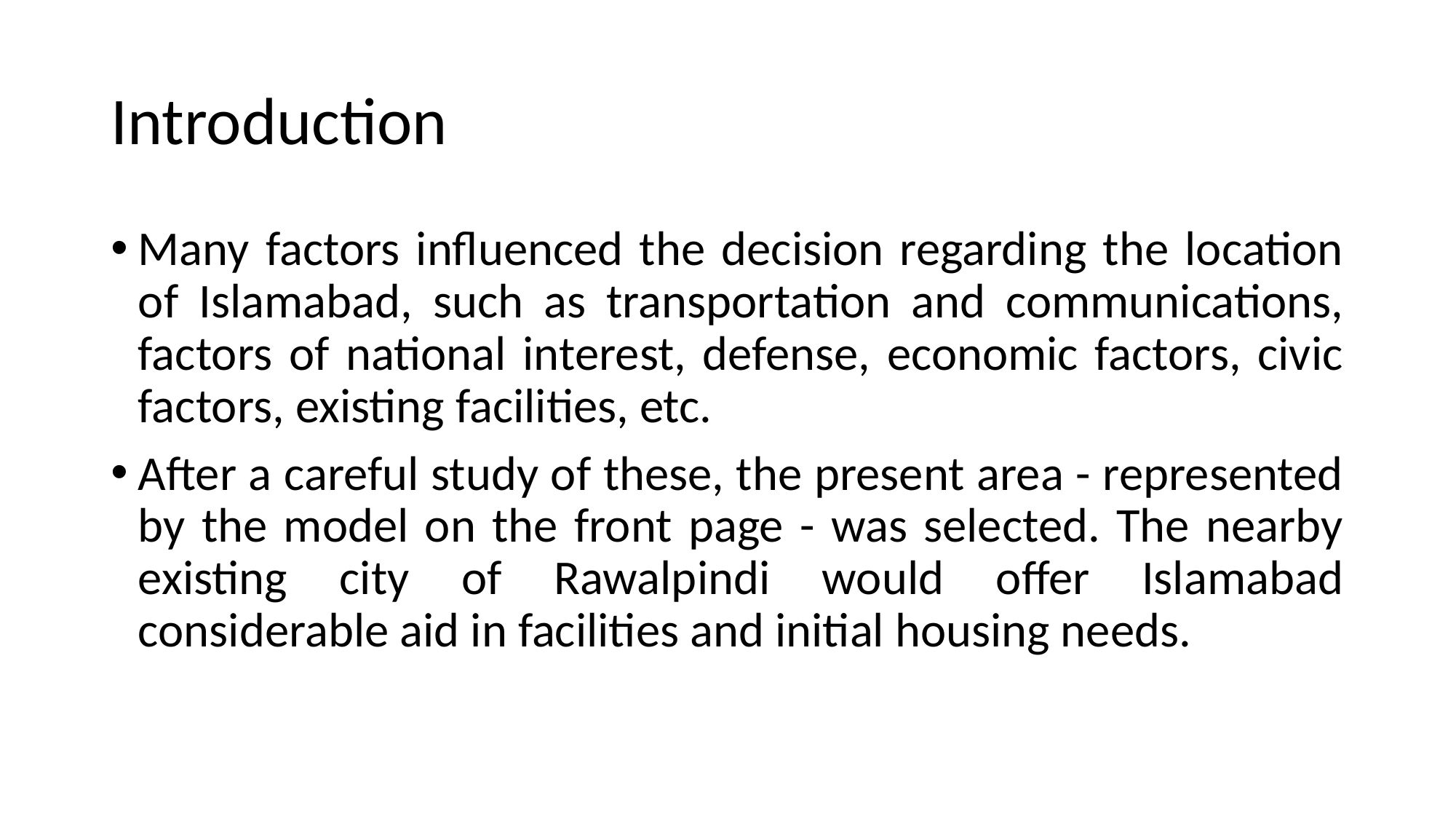

# Introduction
Many factors influenced the decision regarding the location of Islamabad, such as transportation and communications, factors of national interest, defense, economic factors, civic factors, existing facilities, etc.
After a careful study of these, the present area - represented by the model on the front page - was selected. The nearby existing city of Rawalpindi would offer Islamabad considerable aid in facilities and initial housing needs.